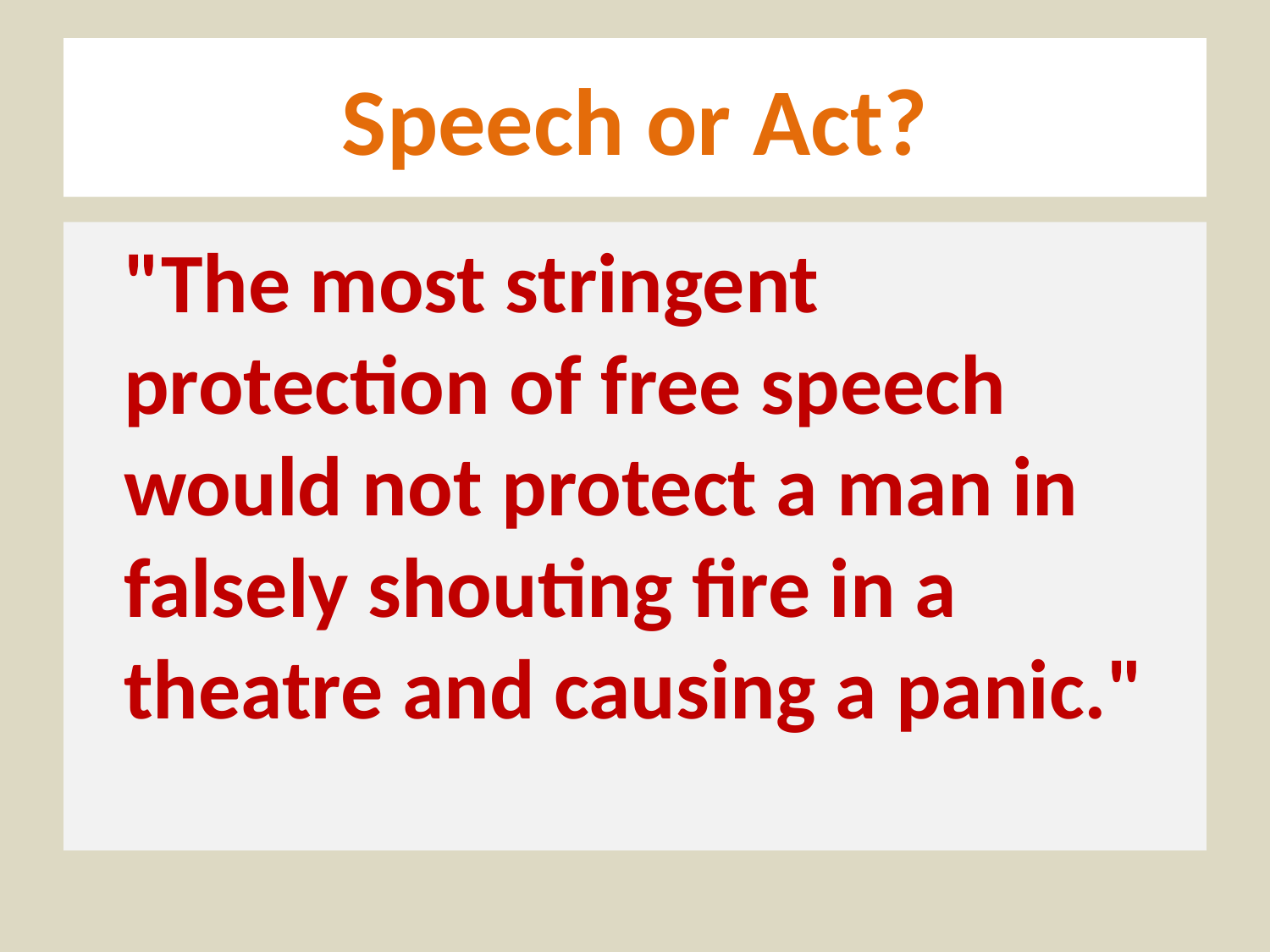

# Speech or Act?
	"The most stringent protection of free speech would not protect a man in falsely shouting fire in a theatre and causing a panic."